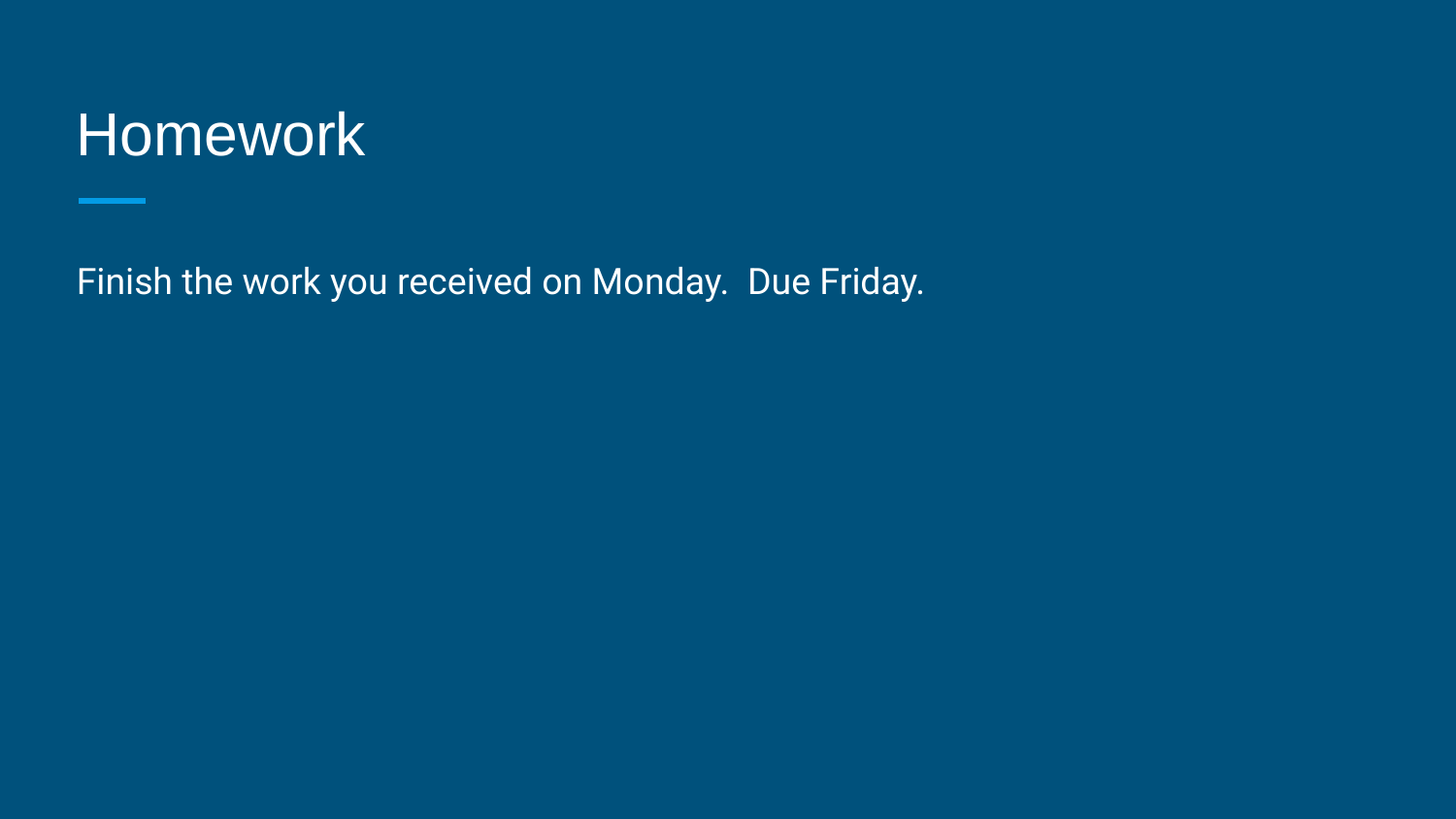

# Homework
Finish the work you received on Monday.  Due Friday.